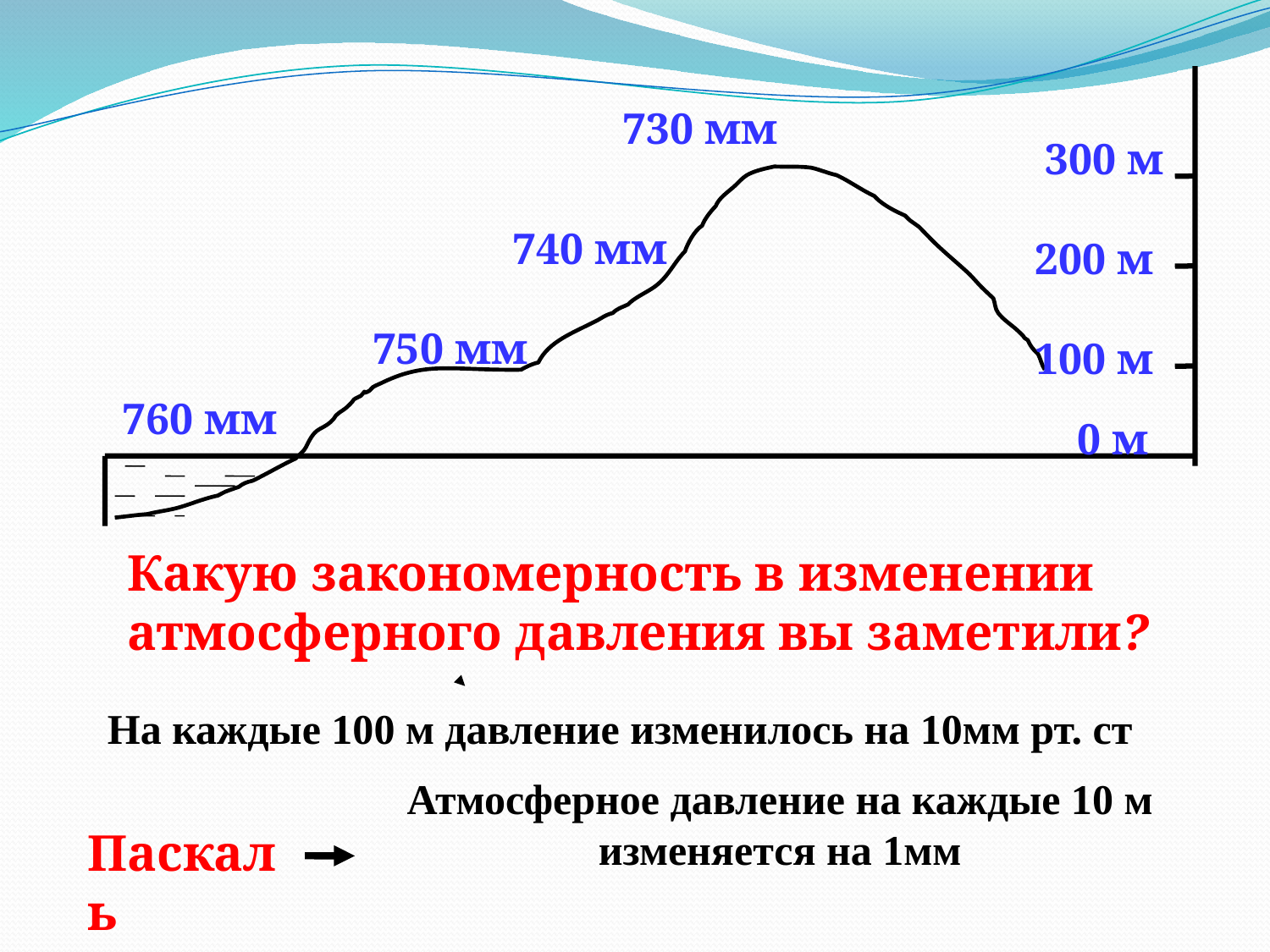

730 мм
300 м

740 мм
200 м

750 мм
100 м

760 мм
0 м

Какую закономерность в изменении атмосферного давления вы заметили?

На каждые 100 м давление изменилось на 10мм рт. ст
Атмосферное давление на каждые 10 м изменяется на 1мм
Паскаль